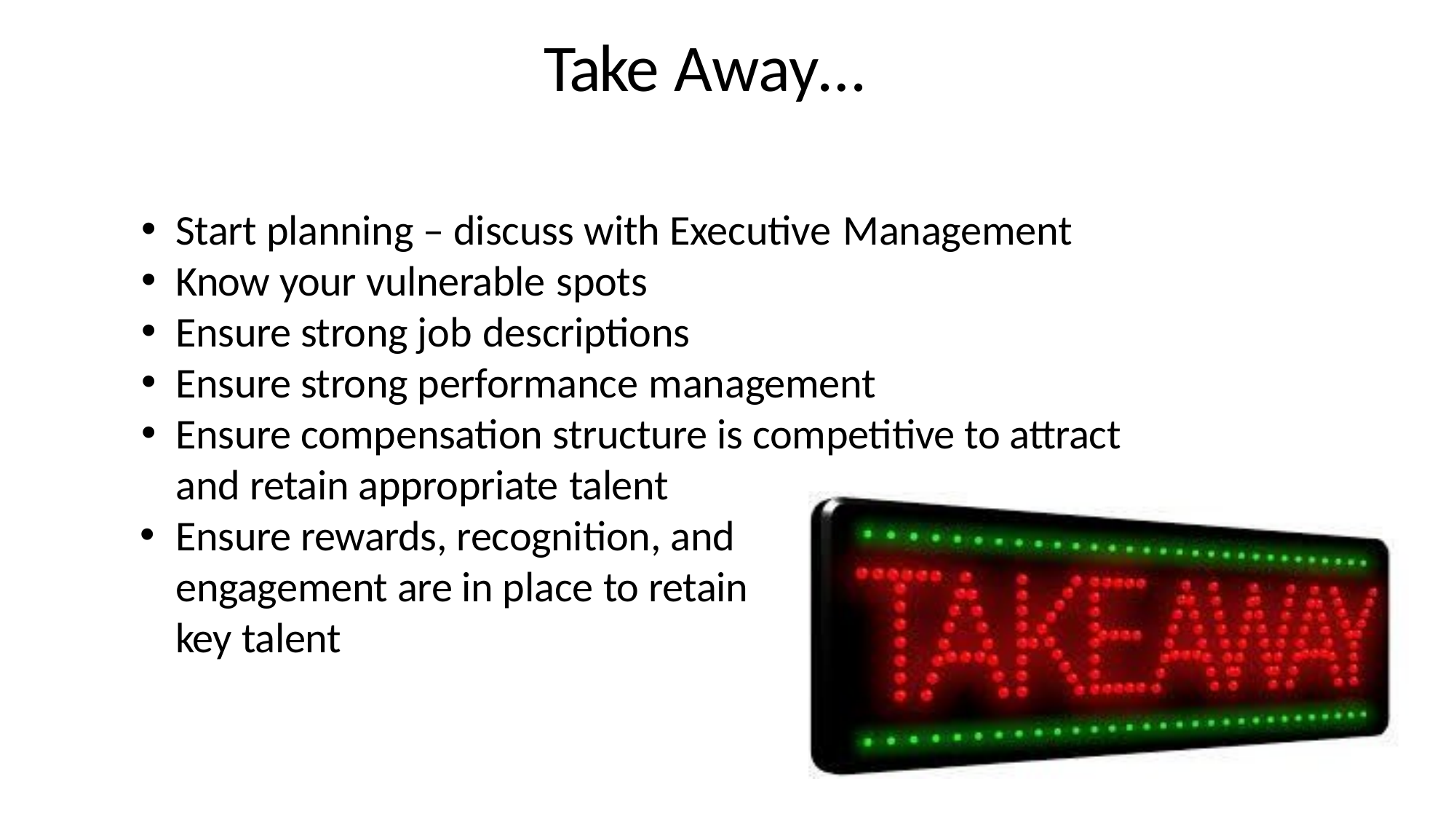

# Take Away…
Start planning – discuss with Executive Management
Know your vulnerable spots
Ensure strong job descriptions
Ensure strong performance management
Ensure compensation structure is competitive to attract  and retain appropriate talent
Ensure rewards, recognition, and  engagement are in place to retain  key talent